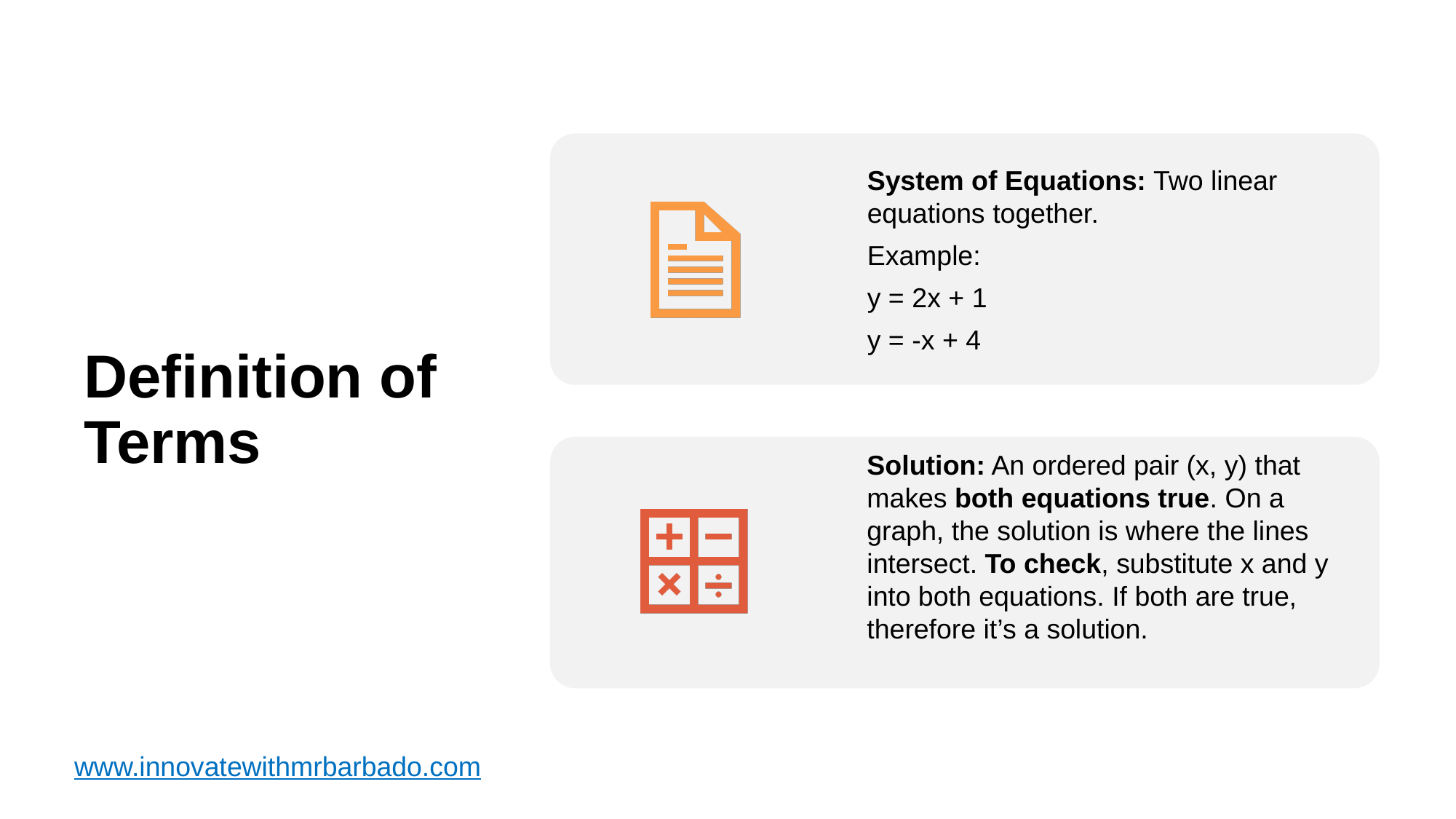

# Definition of Terms
System of Equations: Two linear equations together.
Example:
y = 2x + 1
y = -x + 4
Solution: An ordered pair (x, y) that makes both equations true. On a graph, the solution is where the lines intersect. To check, substitute x and y into both equations. If both are true, therefore it’s a solution.

www.innovatewithmrbarbado.com